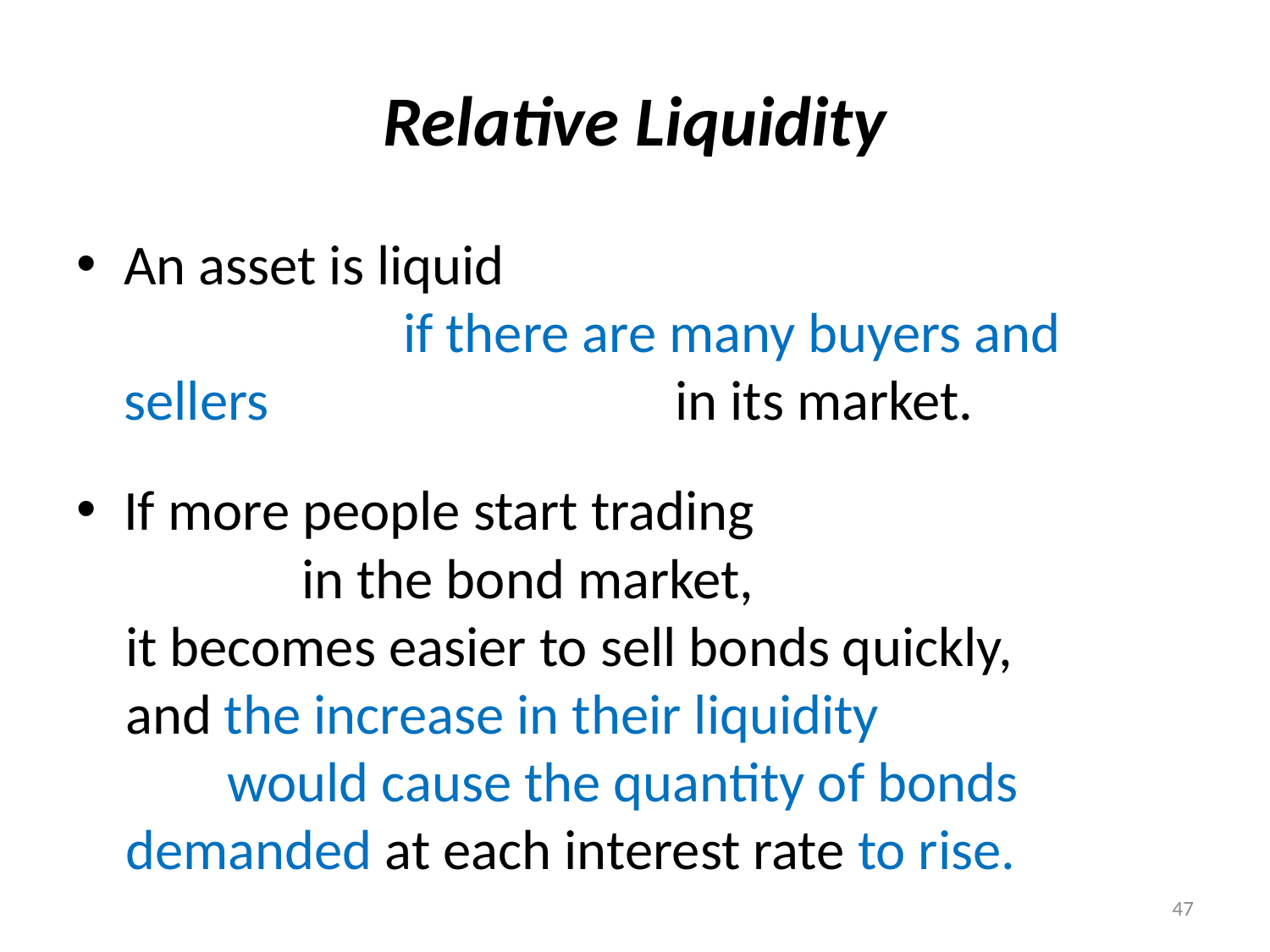

# Relative Liquidity
An asset is liquid                                                                             if there are many buyers and sellers                                in its market.
If more people start trading                                                 in the bond market,
it becomes easier to sell bonds quickly,
and the increase in their liquidity                                 would cause the quantity of bonds demanded at each interest rate to rise.
47